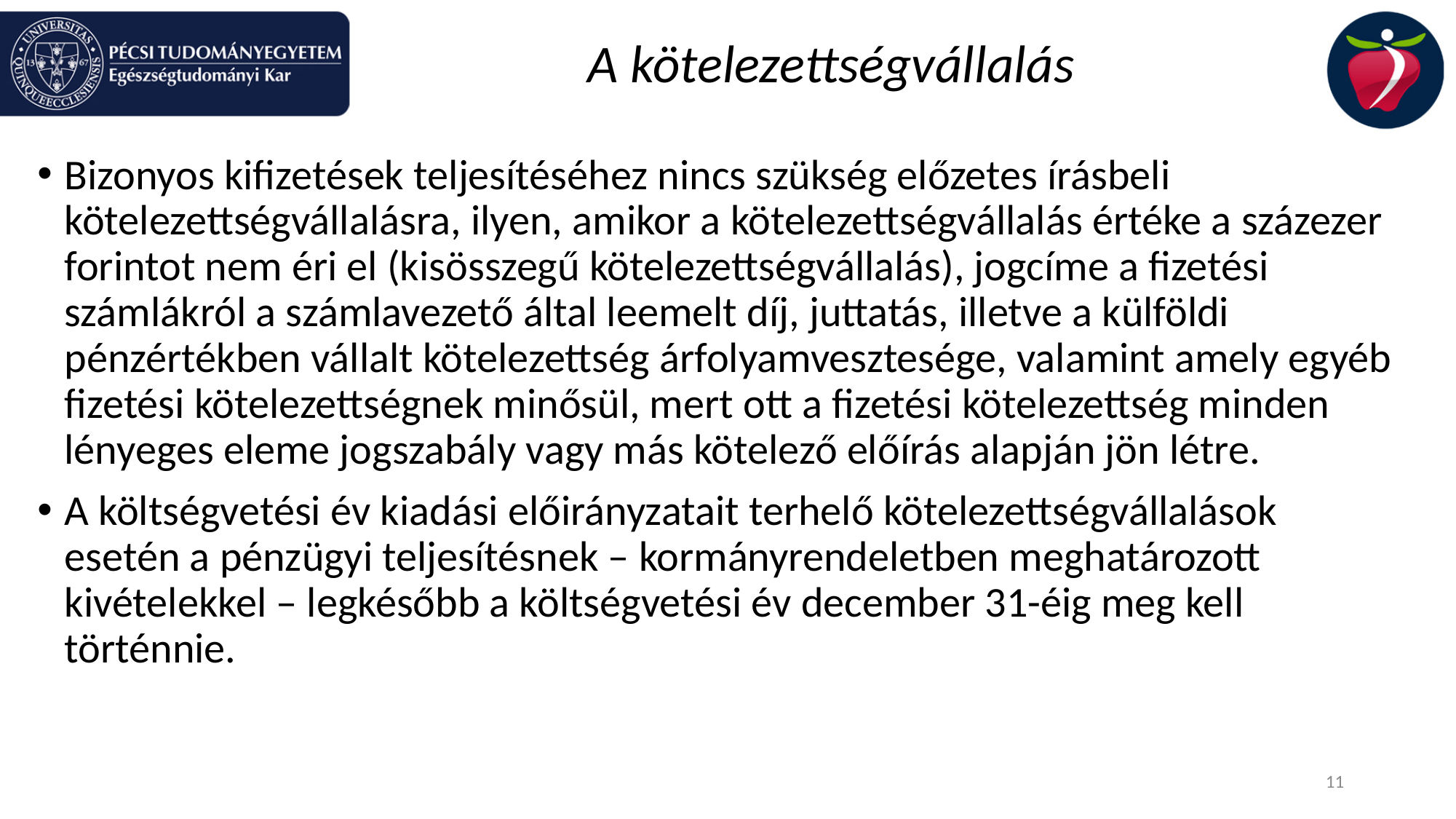

# A kötelezettségvállalás
Bizonyos kifizetések teljesítéséhez nincs szükség előzetes írásbeli kötelezettségvállalásra, ilyen, amikor a kötelezettségvállalás értéke a százezer forintot nem éri el (kisösszegű kötelezettségvállalás), jogcíme a fizetési számlákról a számlavezető által leemelt díj, juttatás, illetve a külföldi pénzértékben vállalt kötelezettség árfolyamvesztesége, valamint amely egyéb fizetési kötelezettségnek minősül, mert ott a fizetési kötelezettség minden lényeges eleme jogszabály vagy más kötelező előírás alapján jön létre.
A költségvetési év kiadási előirányzatait terhelő kötelezettségvállalások esetén a pénzügyi teljesítésnek – kormányrendeletben meghatározott kivételekkel – legkésőbb a költségvetési év december 31-éig meg kell történnie.

11